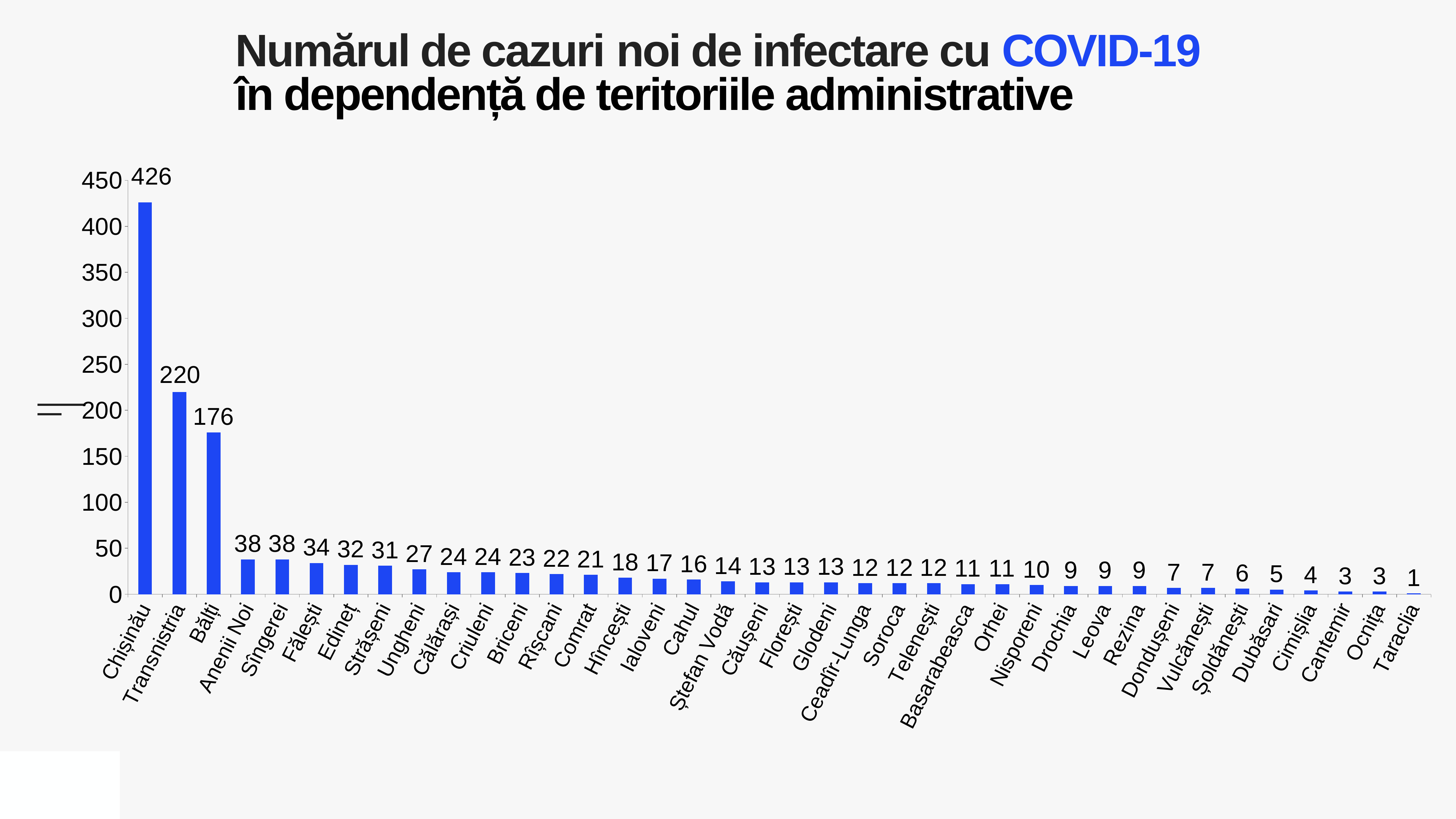

Numărul de cazuri noi de infectare cu COVID-19
în dependență de teritoriile administrative

### Chart

| Category | Cazuri |
|---|---|
| Chișinău | 426.0 |
| Transnistria | 220.0 |
| Bălți | 176.0 |
| Anenii Noi | 38.0 |
| Sîngerei | 38.0 |
| Fălești | 34.0 |
| Edineț | 32.0 |
| Strășeni | 31.0 |
| Ungheni | 27.0 |
| Călărași | 24.0 |
| Criuleni | 24.0 |
| Briceni | 23.0 |
| Rîșcani | 22.0 |
| Comrat | 21.0 |
| Hîncești | 18.0 |
| Ialoveni | 17.0 |
| Cahul | 16.0 |
| Ștefan Vodă | 14.0 |
| Căușeni | 13.0 |
| Florești | 13.0 |
| Glodeni | 13.0 |
| Ceadîr-Lunga | 12.0 |
| Soroca | 12.0 |
| Telenești | 12.0 |
| Basarabeasca | 11.0 |
| Orhei | 11.0 |
| Nisporeni | 10.0 |
| Drochia | 9.0 |
| Leova | 9.0 |
| Rezina | 9.0 |
| Dondușeni | 7.0 |
| Vulcănești | 7.0 |
| Șoldănești | 6.0 |
| Dubăsari | 5.0 |
| Cimișlia | 4.0 |
| Cantemir | 3.0 |
| Ocnița | 3.0 |
| Taraclia | 1.0 |